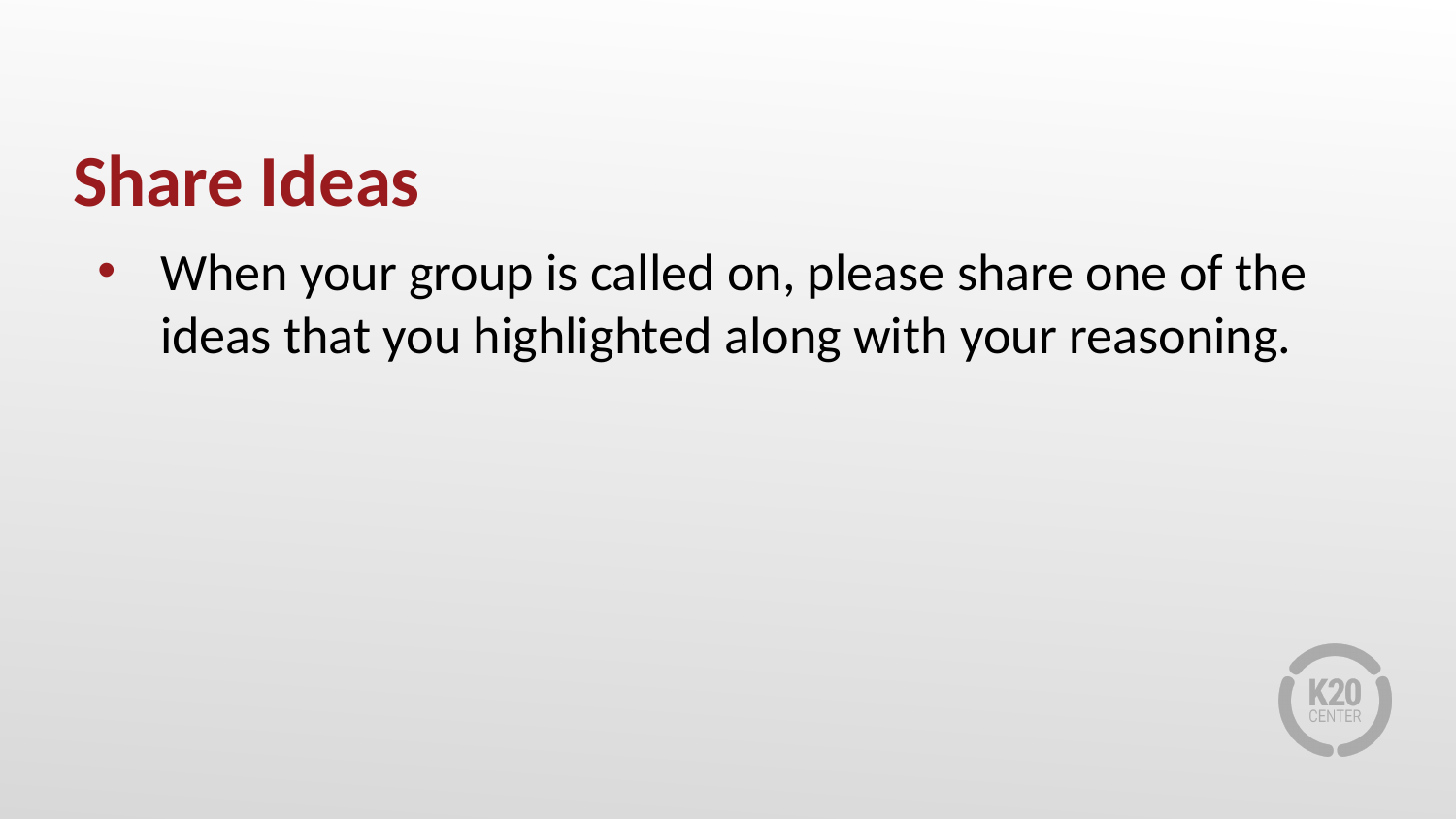

# Share Ideas
When your group is called on, please share one of the ideas that you highlighted along with your reasoning.